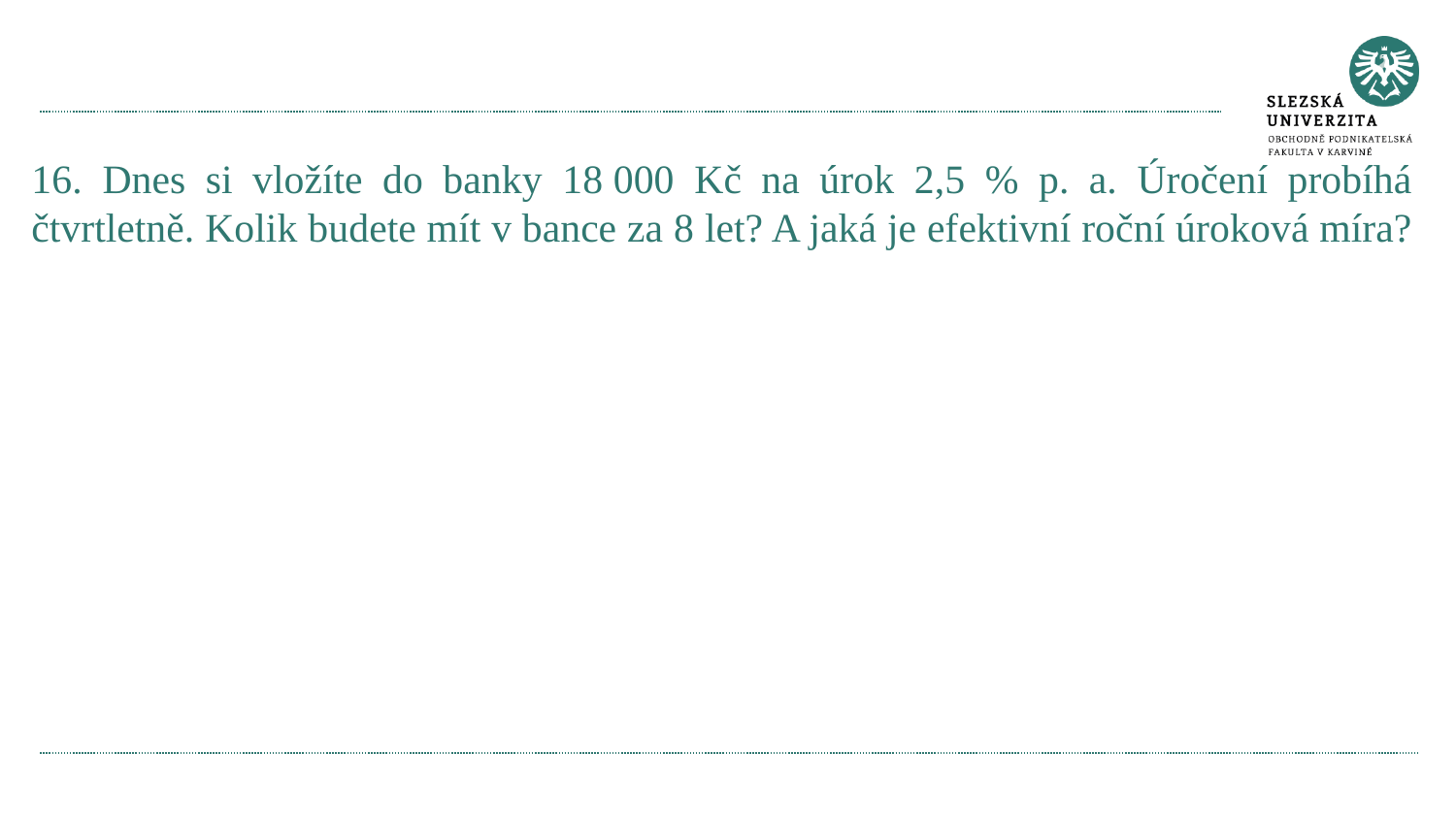

#
16. Dnes si vložíte do banky 18 000 Kč na úrok 2,5 % p. a. Úročení probíhá čtvrtletně. Kolik budete mít v bance za 8 let? A jaká je efektivní roční úroková míra?